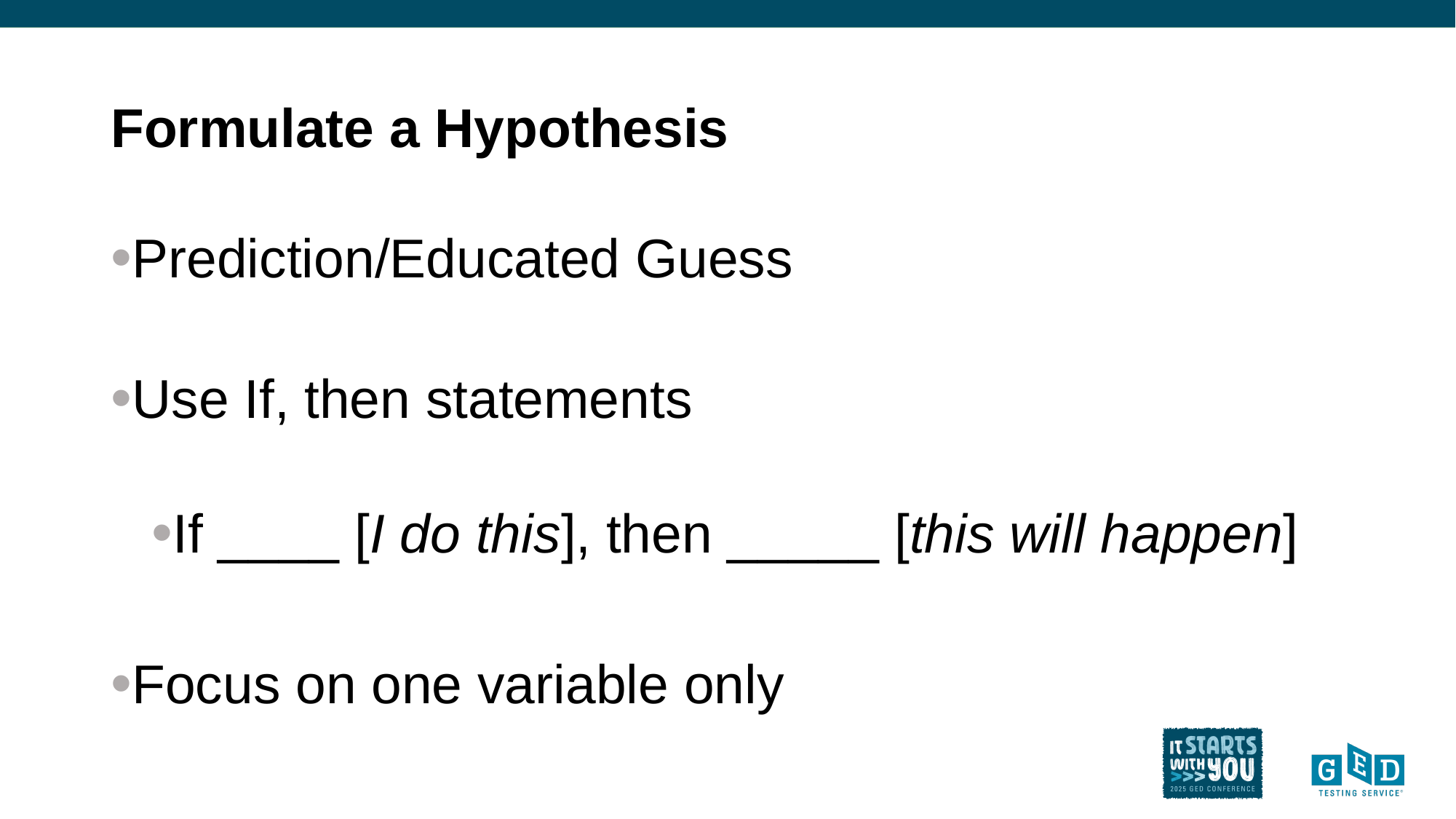

# Formulate a Hypothesis
Prediction/Educated Guess

Use If, then statements

If ____ [I do this], then _____ [this will happen]

Focus on one variable only